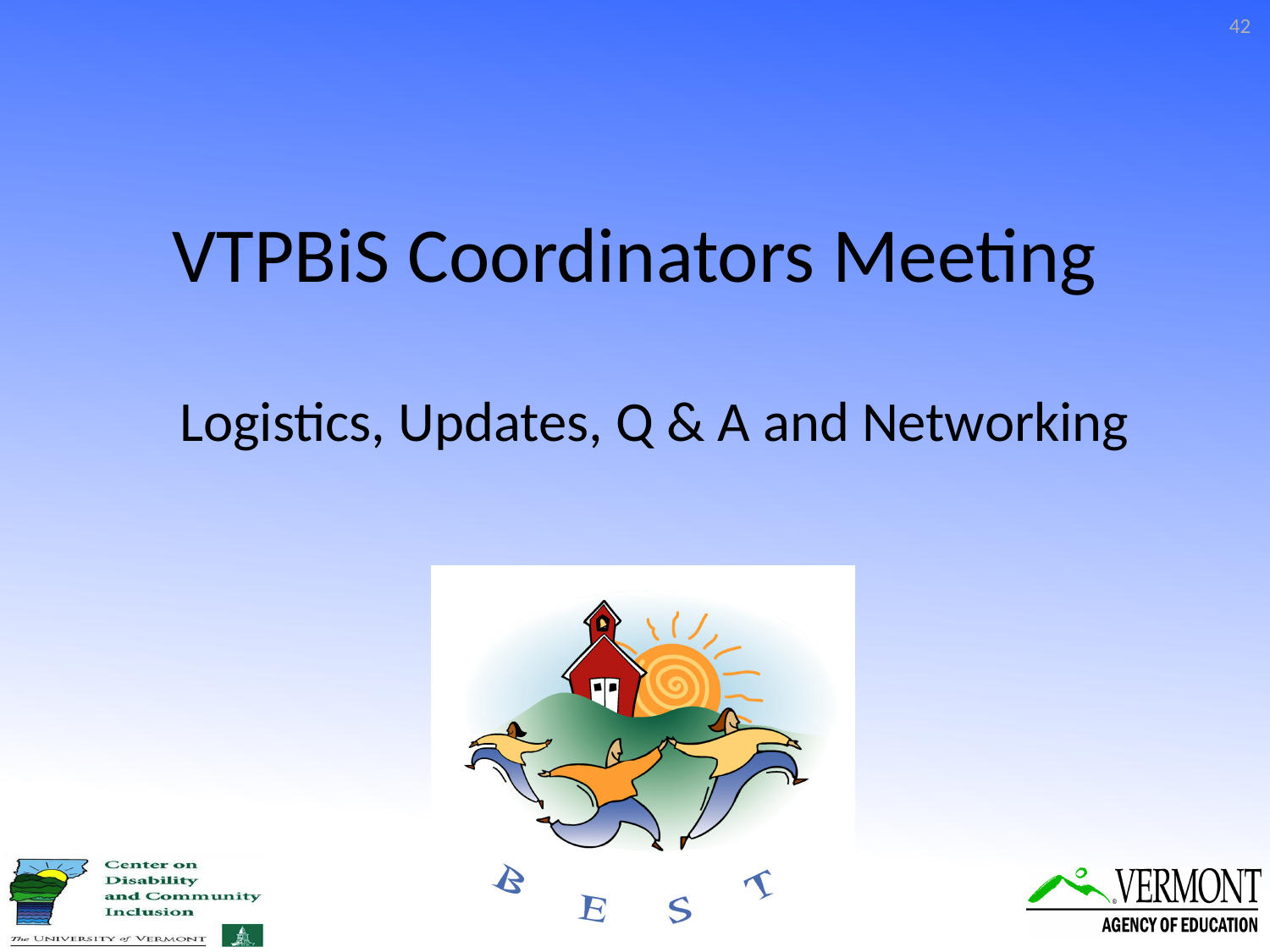

42
# VTPBiS Coordinators Meeting
Logistics, Updates, Q & A and Networking